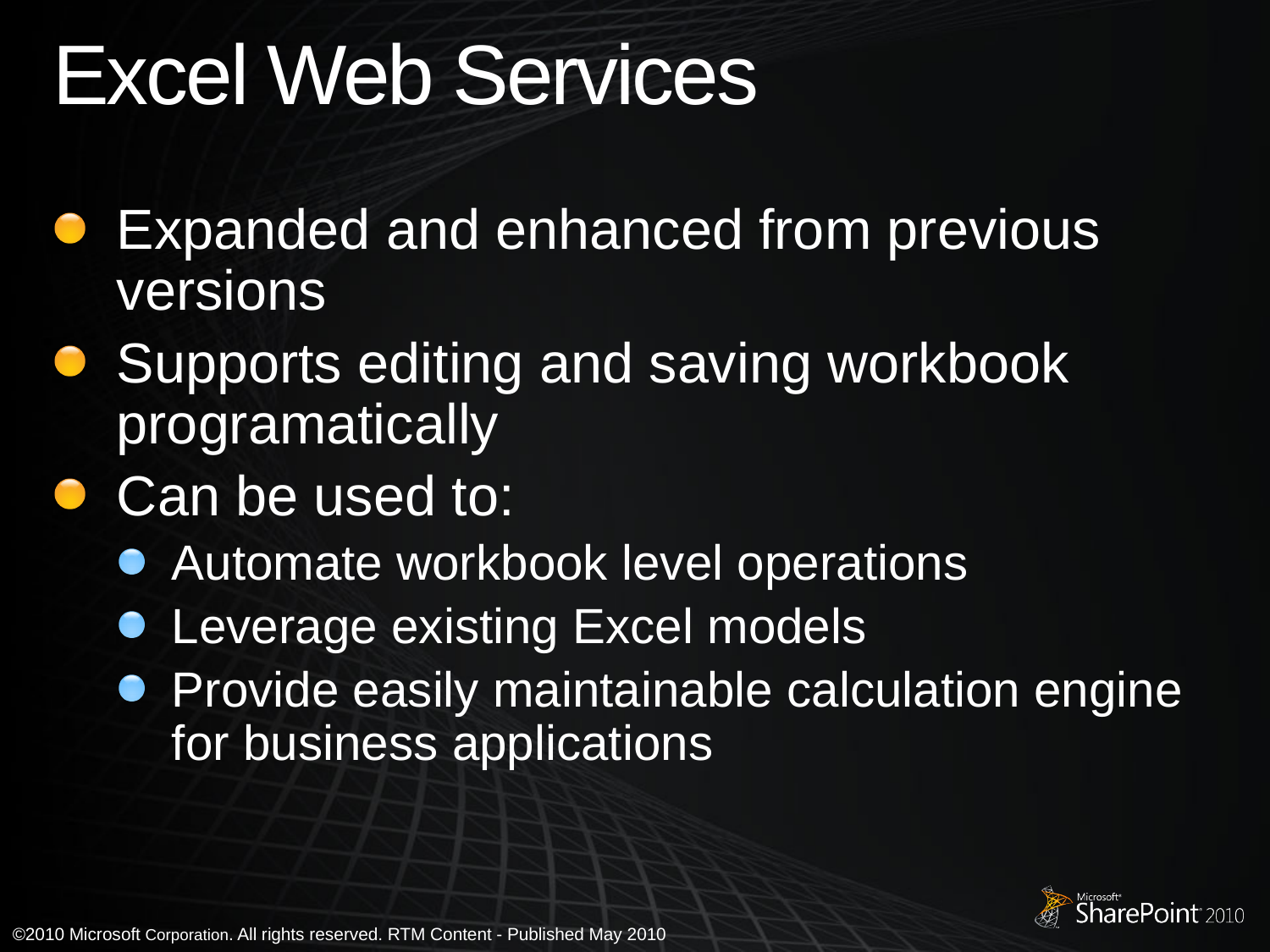

# Excel Web Services
Expanded and enhanced from previous versions
Supports editing and saving workbook programatically
Can be used to:
Automate workbook level operations
Leverage existing Excel models
Provide easily maintainable calculation engine for business applications